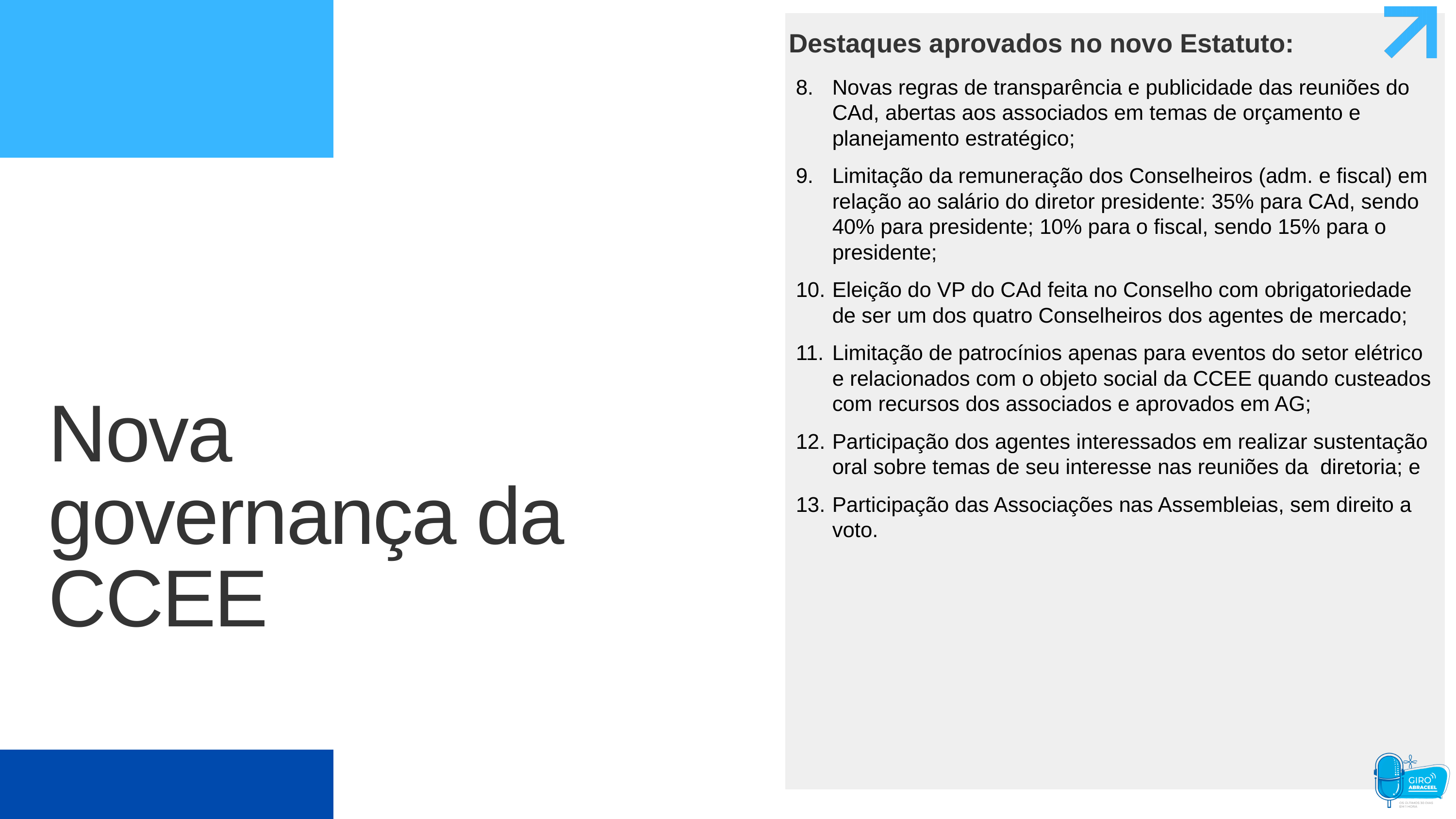

Destaques aprovados no novo Estatuto:
Novas regras de transparência e publicidade das reuniões do CAd, abertas aos associados em temas de orçamento e planejamento estratégico;
Limitação da remuneração dos Conselheiros (adm. e fiscal) em relação ao salário do diretor presidente: 35% para CAd, sendo 40% para presidente; 10% para o fiscal, sendo 15% para o presidente;
Eleição do VP do CAd feita no Conselho com obrigatoriedade de ser um dos quatro Conselheiros dos agentes de mercado;
Limitação de patrocínios apenas para eventos do setor elétrico e relacionados com o objeto social da CCEE quando custeados com recursos dos associados e aprovados em AG;
Participação dos agentes interessados em realizar sustentação oral sobre temas de seu interesse nas reuniões da  diretoria; e
Participação das Associações nas Assembleias, sem direito a voto.
Nova governança da CCEE